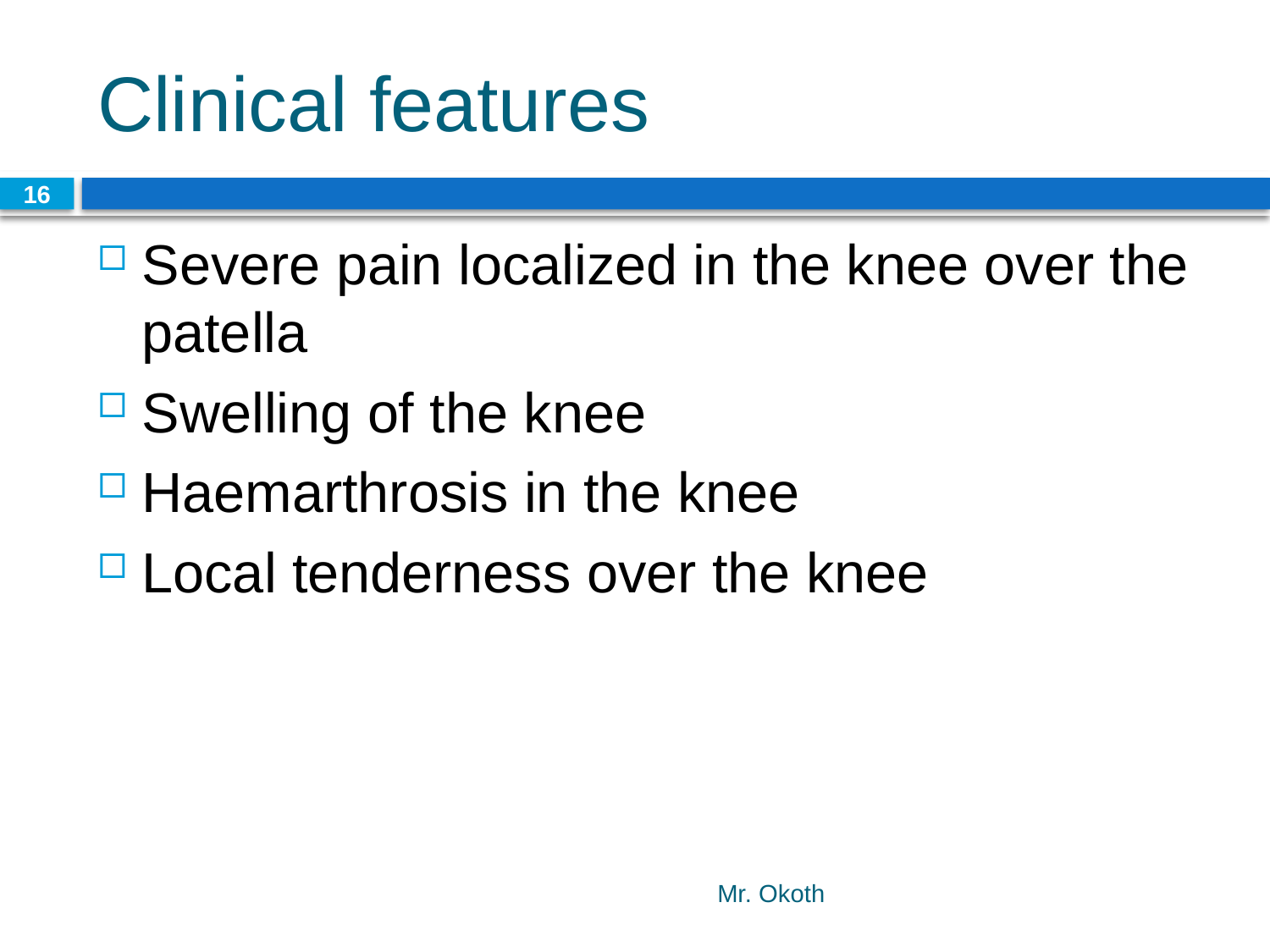

# Clinical features
16
Severe pain localized in the knee over the patella
Swelling of the knee
Haemarthrosis in the knee
Local tenderness over the knee
Mr. Okoth